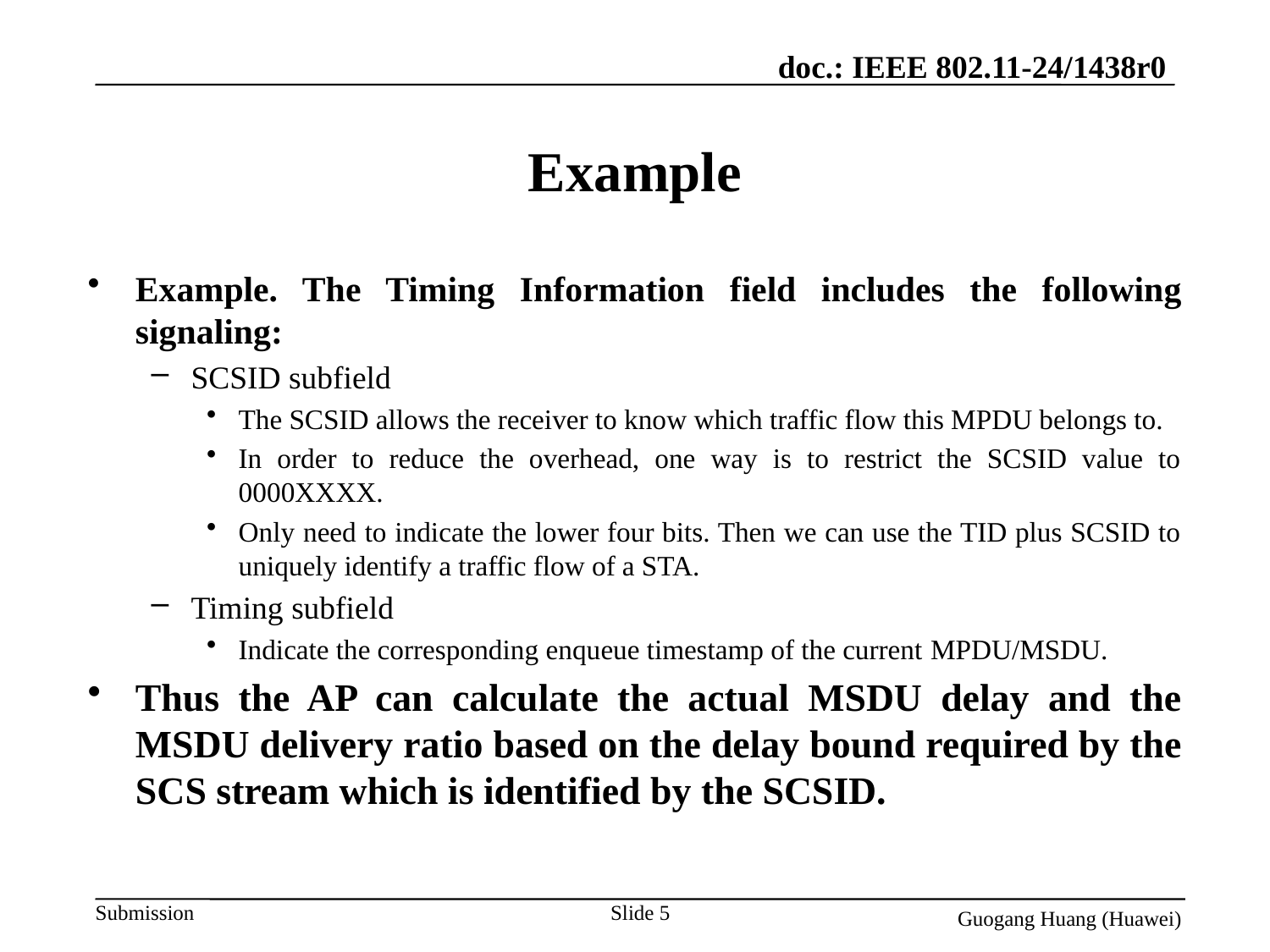

# Example
Example. The Timing Information field includes the following signaling:
SCSID subfield
The SCSID allows the receiver to know which traffic flow this MPDU belongs to.
In order to reduce the overhead, one way is to restrict the SCSID value to 0000XXXX.
Only need to indicate the lower four bits. Then we can use the TID plus SCSID to uniquely identify a traffic flow of a STA.
Timing subfield
Indicate the corresponding enqueue timestamp of the current MPDU/MSDU.
Thus the AP can calculate the actual MSDU delay and the MSDU delivery ratio based on the delay bound required by the SCS stream which is identified by the SCSID.

Slide 5
Guogang Huang (Huawei)